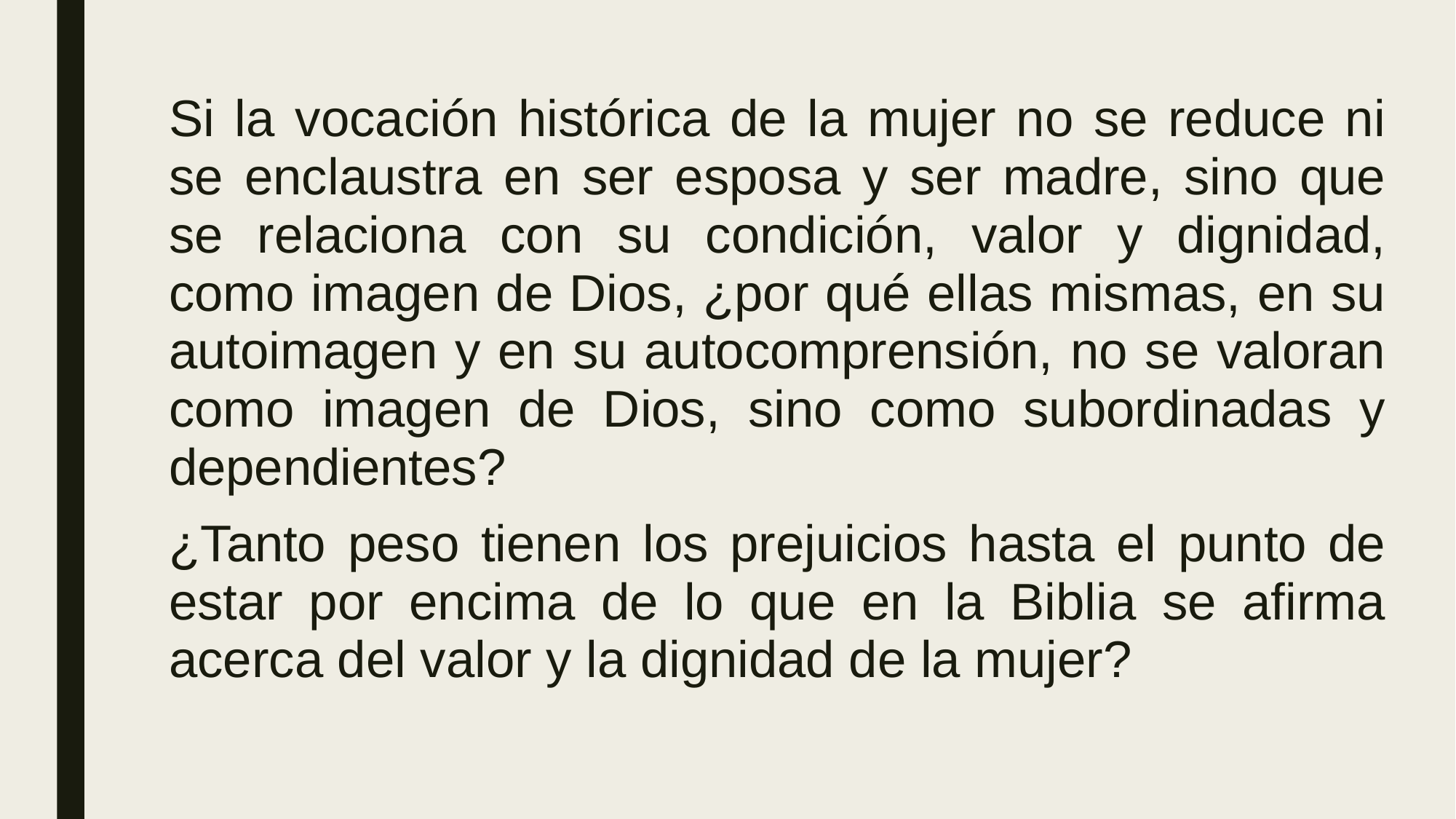

Si la vocación histórica de la mujer no se reduce ni se enclaustra en ser esposa y ser madre, sino que se relaciona con su condición, valor y dignidad, como imagen de Dios, ¿por qué ellas mismas, en su autoimagen y en su autocomprensión, no se valoran como imagen de Dios, sino como subordinadas y dependientes?
¿Tanto peso tienen los prejuicios hasta el punto de estar por encima de lo que en la Biblia se afirma acerca del valor y la dignidad de la mujer?